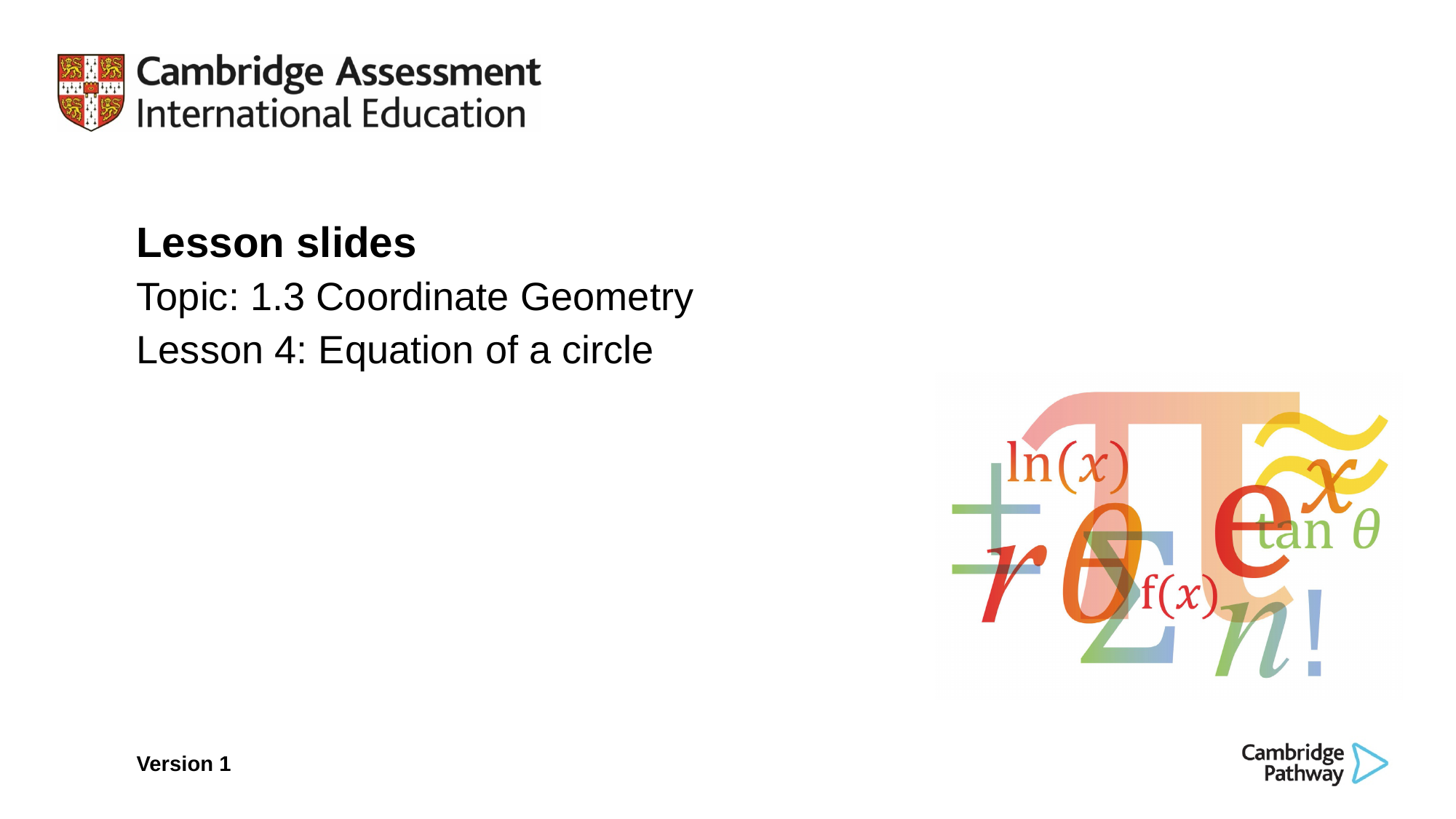

Lesson slides
Topic: 1.3 Coordinate Geometry
Lesson 4: Equation of a circle
Version 1